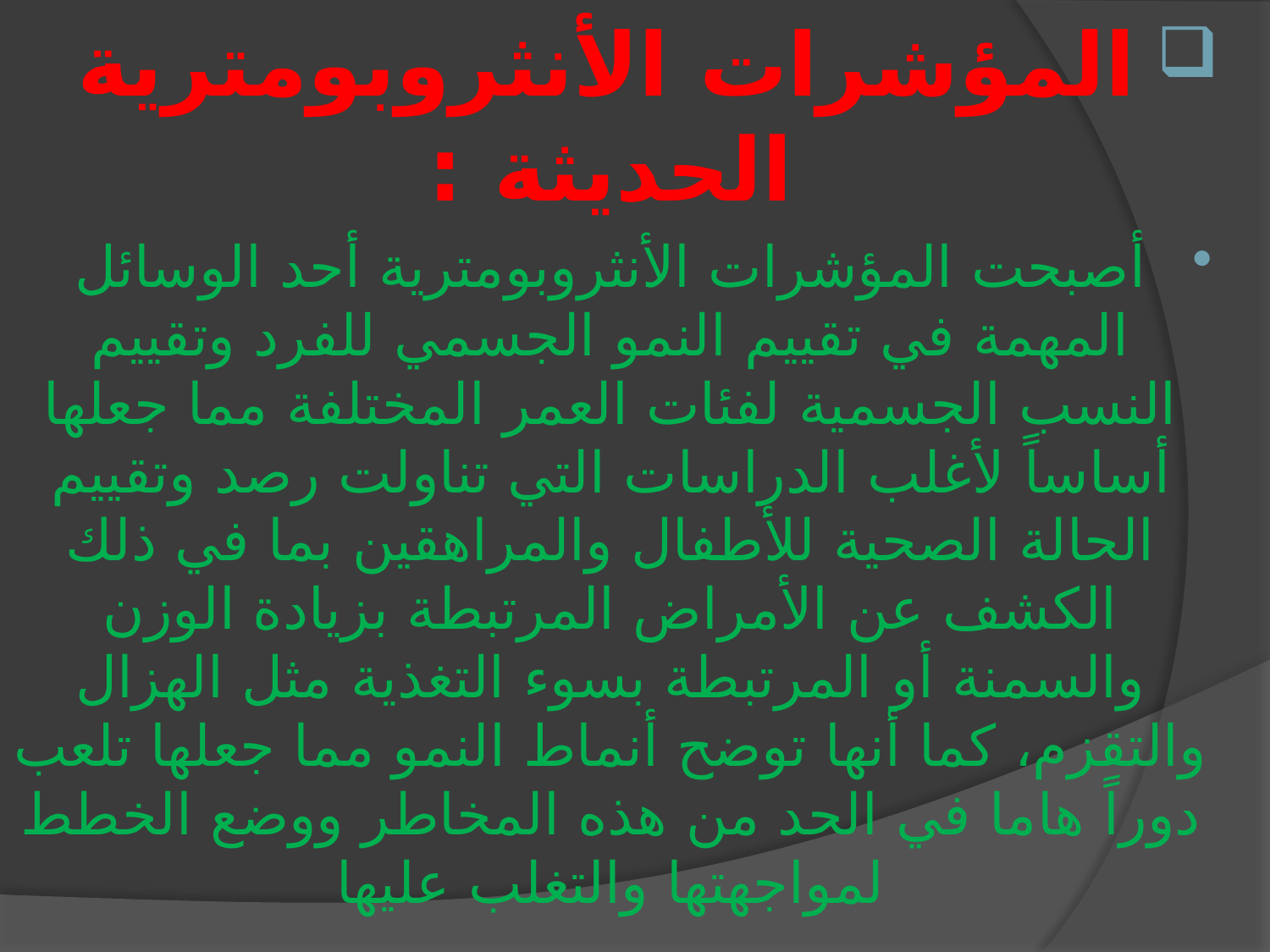

المؤشرات الأنثروبومترية الحديثة :
أصبحت المؤشرات الأنثروبومترية أحد الوسائل المهمة في تقييم النمو الجسمي للفرد وتقييم النسب الجسمية لفئات العمر المختلفة مما جعلها أساساً لأغلب الدراسات التي تناولت رصد وتقييم الحالة الصحية للأطفال والمراهقين بما في ذلك الكشف عن الأمراض المرتبطة بزيادة الوزن والسمنة أو المرتبطة بسوء التغذية مثل الهزال والتقزم، كما أنها توضح أنماط النمو مما جعلها تلعب دوراً هاما في الحد من هذه المخاطر ووضع الخطط لمواجهتها والتغلب عليها